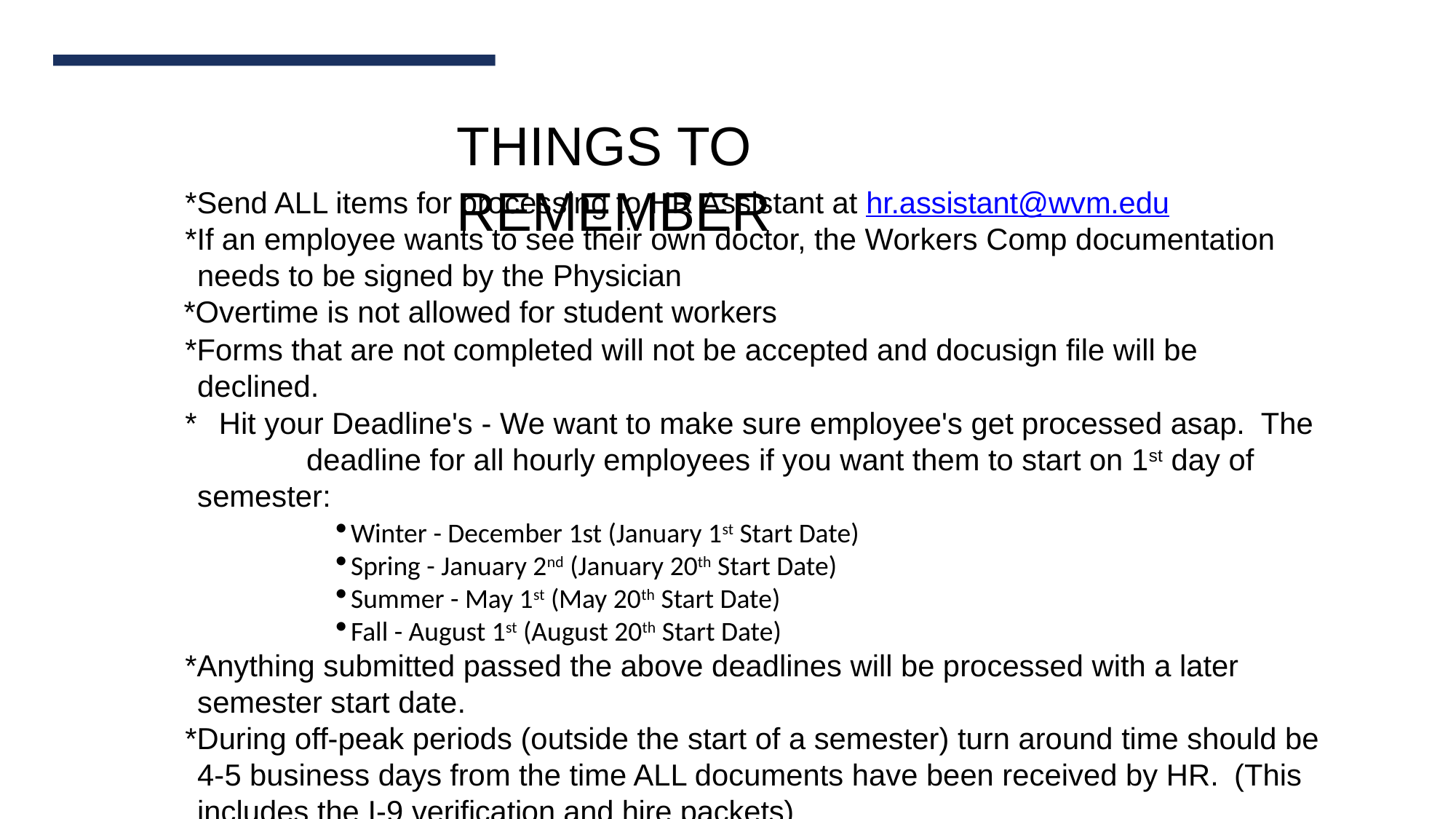

# THINGS TO REMEMBER
*Send ALL items for processing to HR Assistant at hr.assistant@wvm.edu
*If an employee wants to see their own doctor, the Workers Comp documentation needs to be signed by the Physician
*Overtime is not allowed for student workers
*Forms that are not completed will not be accepted and docusign file will be declined.
* Hit your Deadline's - We want to make sure employee's get processed asap. The 	deadline for all hourly employees if you want them to start on 1st day of semester:
Winter - December 1st (January 1st Start Date)
Spring - January 2nd (January 20th Start Date)
Summer - May 1st (May 20th Start Date)
Fall - August 1st (August 20th Start Date)
*Anything submitted passed the above deadlines will be processed with a later semester start date.
*During off-peak periods (outside the start of a semester) turn around time should be 4-5 business days from the time ALL documents have been received by HR. (This includes the I-9 verification and hire packets)